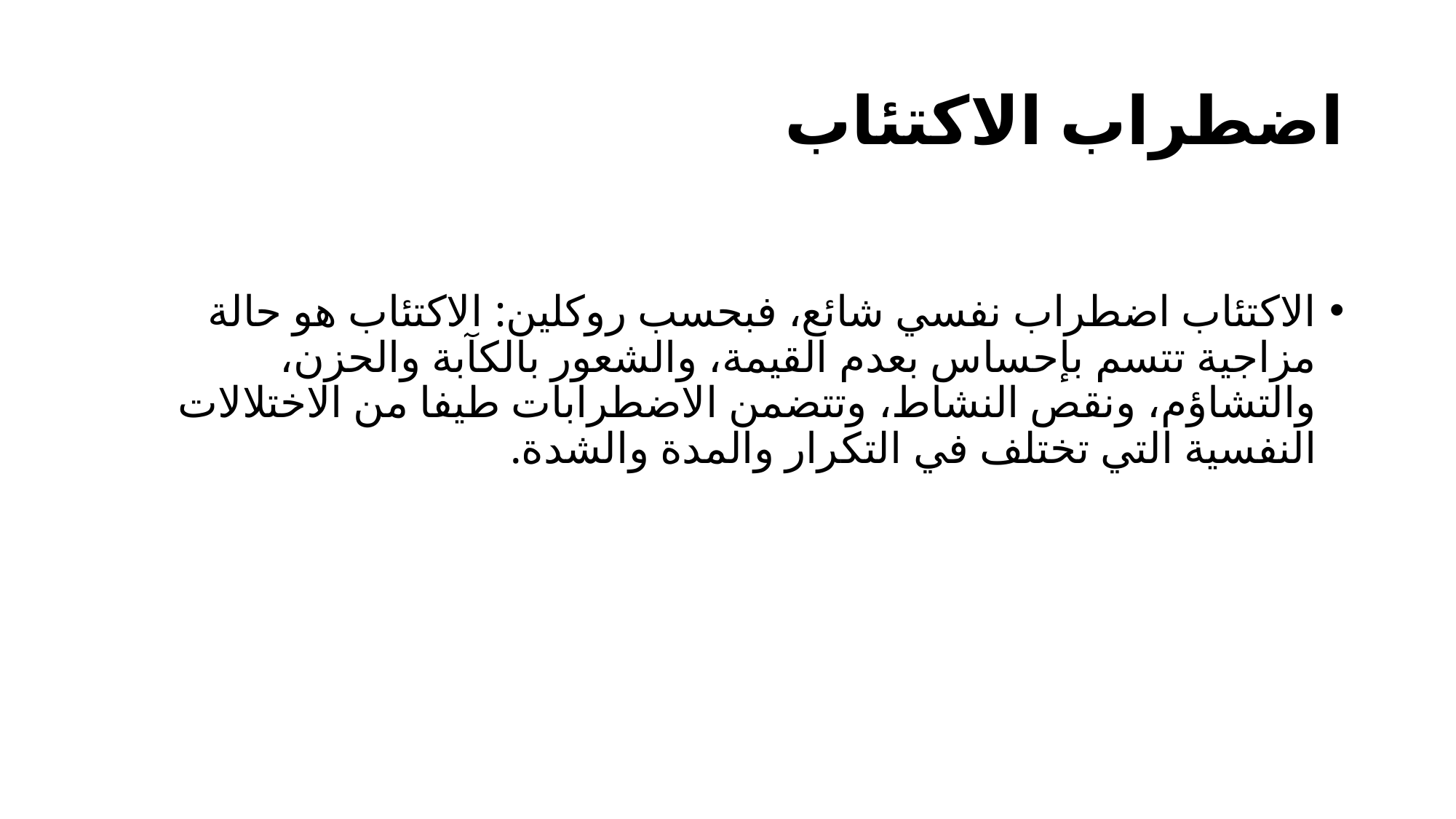

# اضطراب الاكتئاب

الاكتئاب اضطراب نفسي شائع، فبحسب روكلين: الاكتئاب هو حالة مزاجية تتسم بإحساس بعدم القيمة، والشعور بالكآبة والحزن، والتشاؤم، ونقص النشاط، وتتضمن الاضطرابات طيفا من الاختلالات النفسية التي تختلف في التكرار والمدة والشدة.